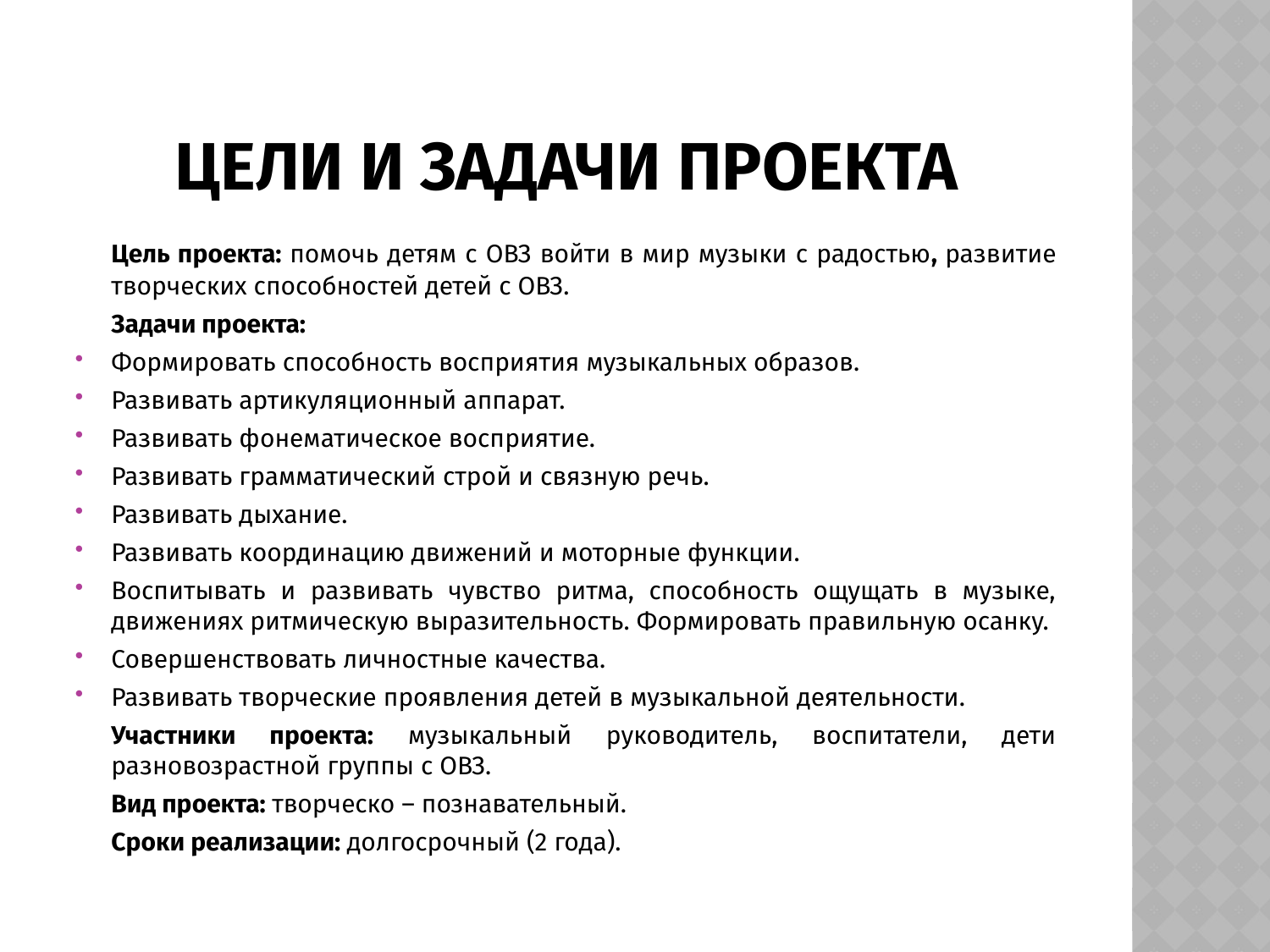

# Цели и задачи проекта
	Цель проекта: помочь детям с ОВЗ войти в мир музыки с радостью, развитие творческих способностей детей с ОВЗ.
	Задачи проекта:
Формировать способность восприятия музыкальных образов.
Развивать артикуляционный аппарат.
Развивать фонематическое восприятие.
Развивать грамматический строй и связную речь.
Развивать дыхание.
Развивать координацию движений и моторные функции.
Воспитывать и развивать чувство ритма, способность ощущать в музыке, движениях ритмическую выразительность. Формировать правильную осанку.
Совершенствовать личностные качества.
Развивать творческие проявления детей в музыкальной деятельности.
	Участники проекта: музыкальный руководитель, воспитатели, дети разновозрастной группы с ОВЗ.
	Вид проекта: творческо – познавательный.
	Сроки реализации: долгосрочный (2 года).